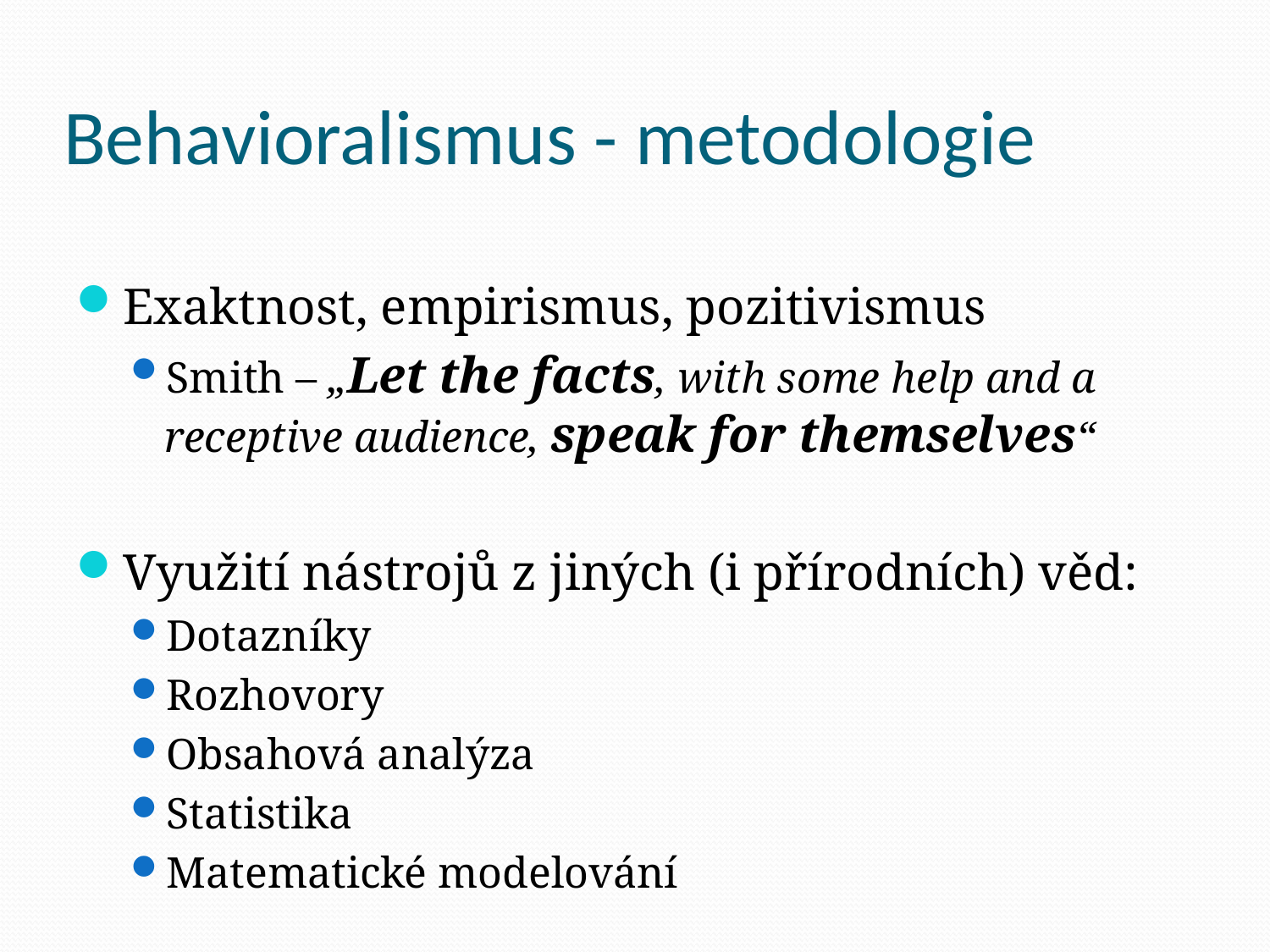

# Behavioralismus - metodologie
Exaktnost, empirismus, pozitivismus
Smith – „Let the facts, with some help and a receptive audience, speak for themselves“

Využití nástrojů z jiných (i přírodních) věd:
Dotazníky
Rozhovory
Obsahová analýza
Statistika
Matematické modelování